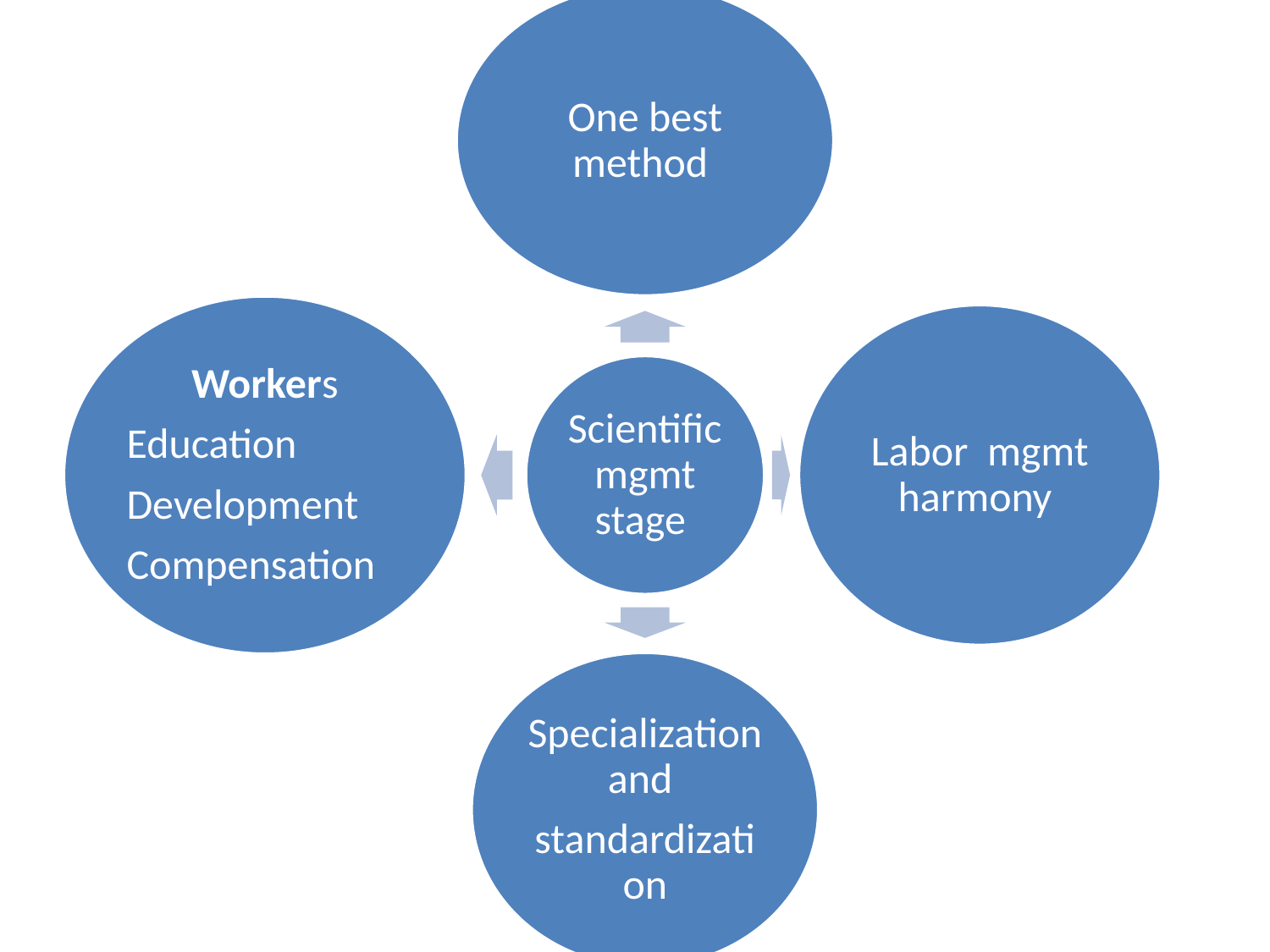

Scientific mgmt stage

One best method

Labor  mgmt harmony

Specialization and
standardization

Workers
Education
Development
Compensation
#